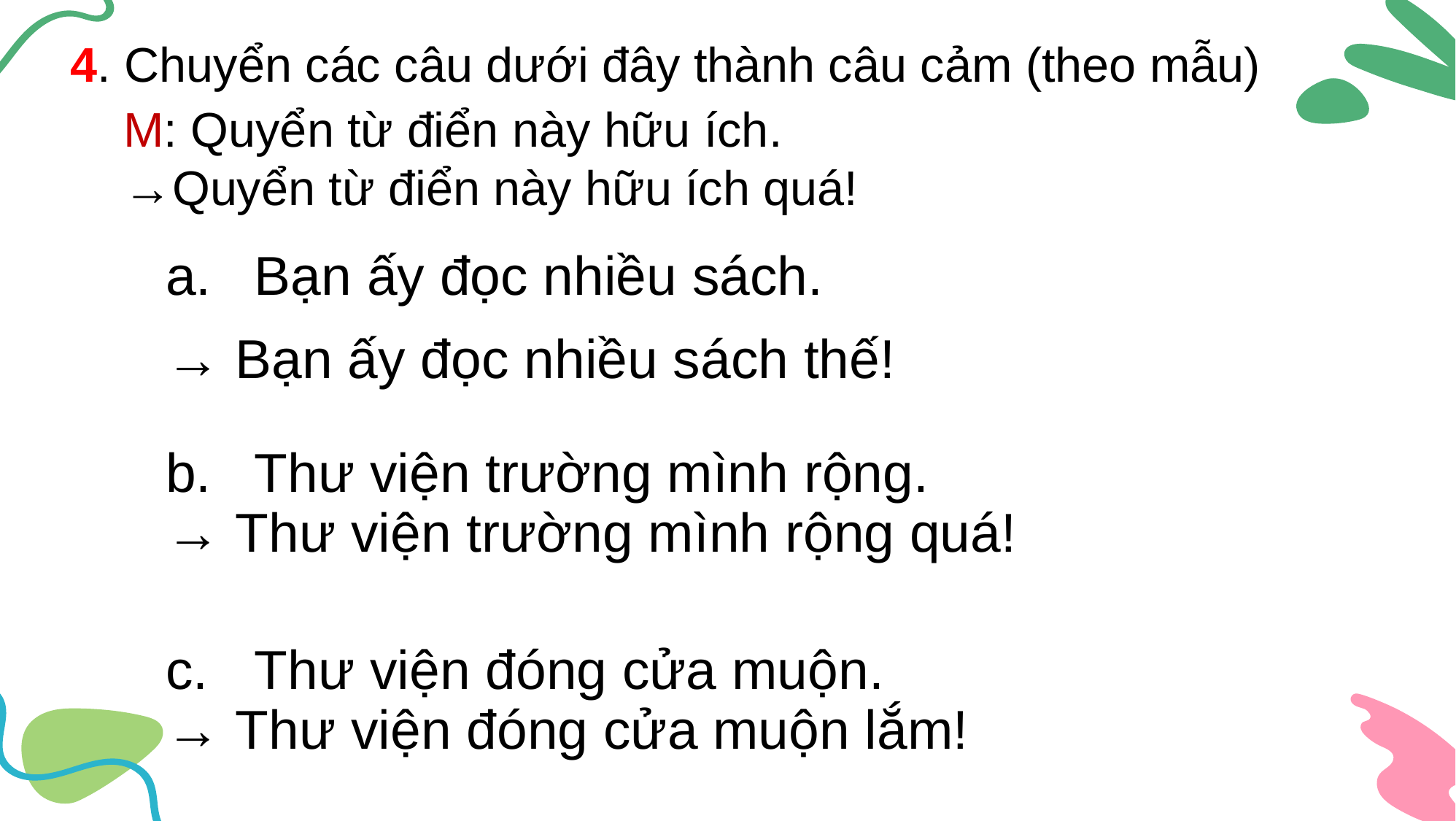

4. Chuyển các câu dưới đây thành câu cảm (theo mẫu)
M: Quyển từ điển này hữu ích.
→Quyển từ điển này hữu ích quá!
Bạn ấy đọc nhiều sách.

Thư viện trường mình rộng.

Thư viện đóng cửa muộn.
→ Bạn ấy đọc nhiều sách thế!
→ Thư viện trường mình rộng quá!
→ Thư viện đóng cửa muộn lắm!